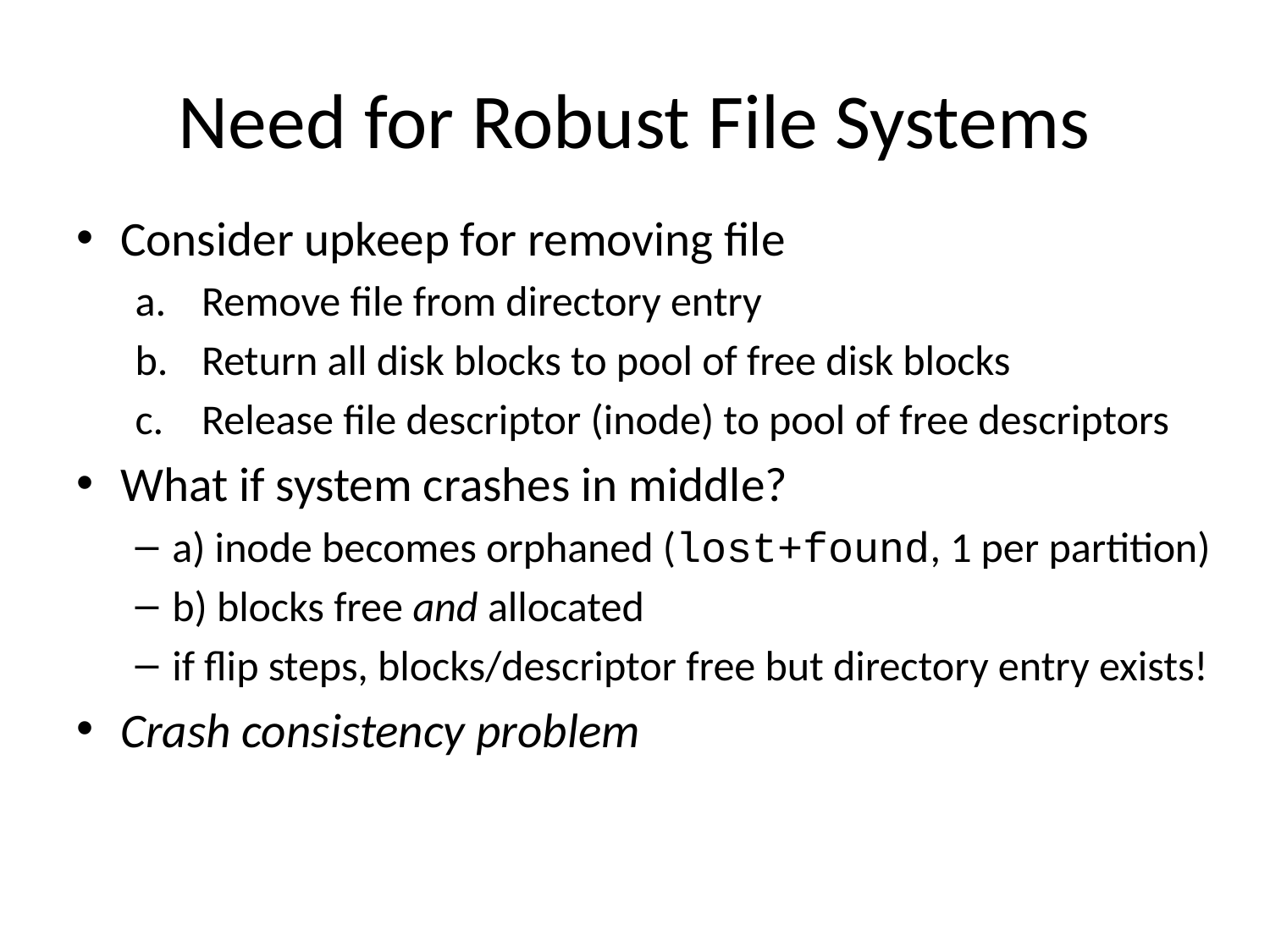

# Need for Robust File Systems
Consider upkeep for removing file
Remove file from directory entry
Return all disk blocks to pool of free disk blocks
Release file descriptor (inode) to pool of free descriptors
What if system crashes in middle?
a) inode becomes orphaned (lost+found, 1 per partition)
b) blocks free and allocated
if flip steps, blocks/descriptor free but directory entry exists!
Crash consistency problem